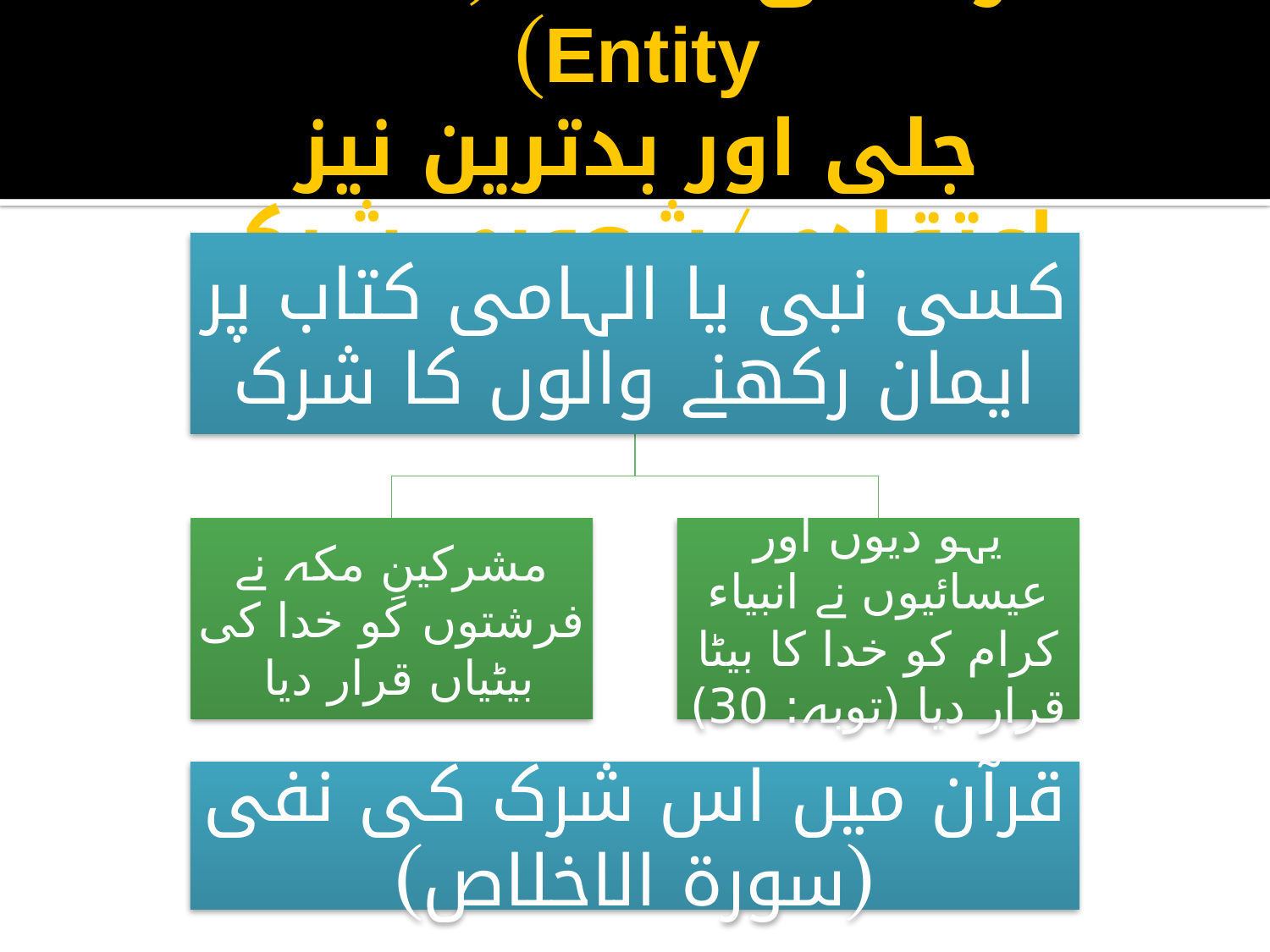

# شرک فی الذات (Shirk in Entity) جلی اور بدترین نیز اعتقادی/شعوری شرک
کسی نبی یا الہامی کتاب پر ایمان رکھنے والوں کا شرک
یہو دیوں اور عیسائیوں نے انبیاء کرام کو خدا کا بیٹا قرار دیا (توبہ: 30)
مشرکینِ مکہ نے فرشتوں کو خدا کی بیٹیاں قرار دیا
قرآن میں اس شرک کی نفی (سورۃ الاخلاص)